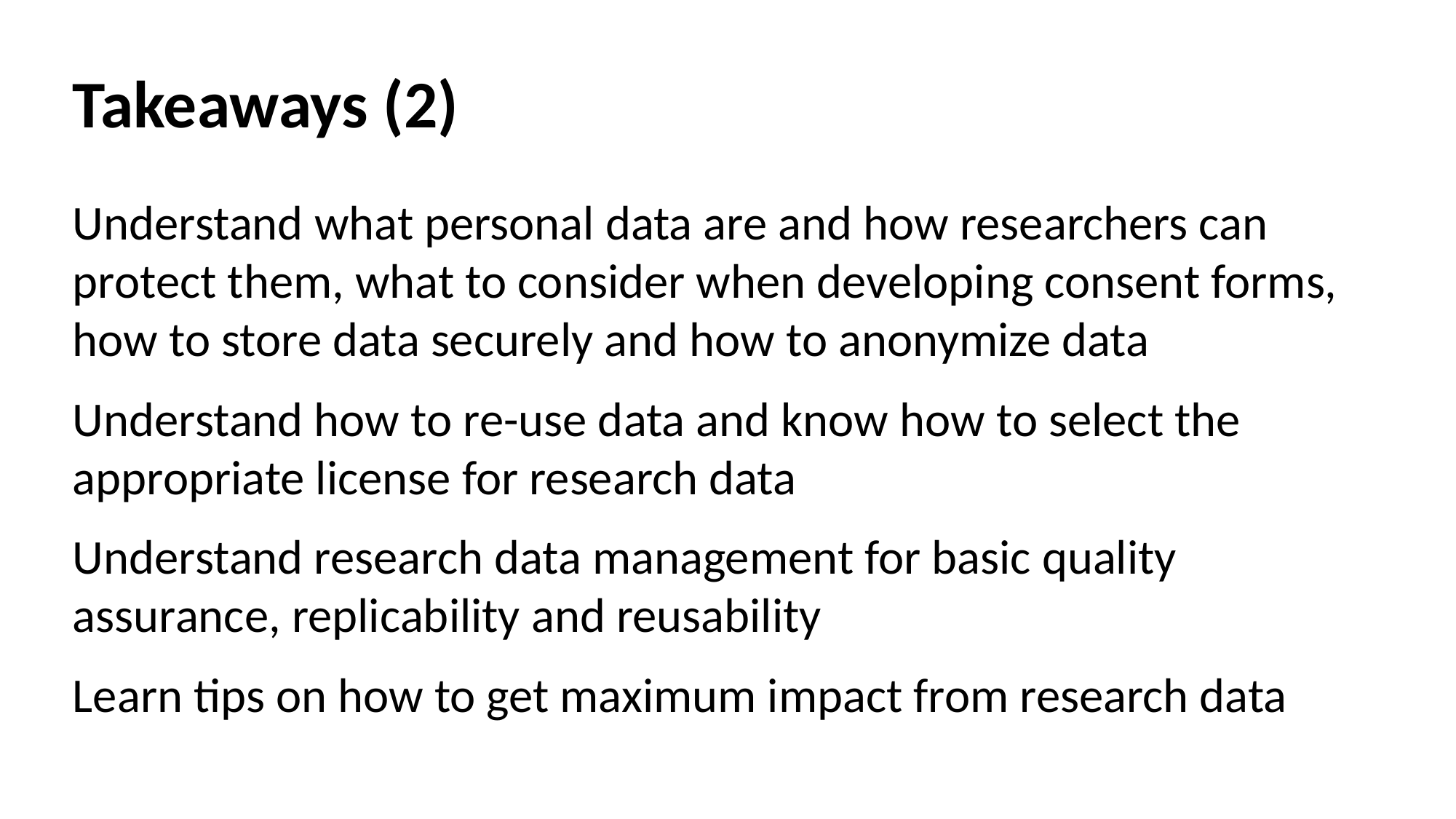

# Takeaways (2)
Understand what personal data are and how researchers can protect them, what to consider when developing consent forms, how to store data securely and how to anonymize data
Understand how to re-use data and know how to select the appropriate license for research data
Understand research data management for basic quality assurance, replicability and reusability
Learn tips on how to get maximum impact from research data